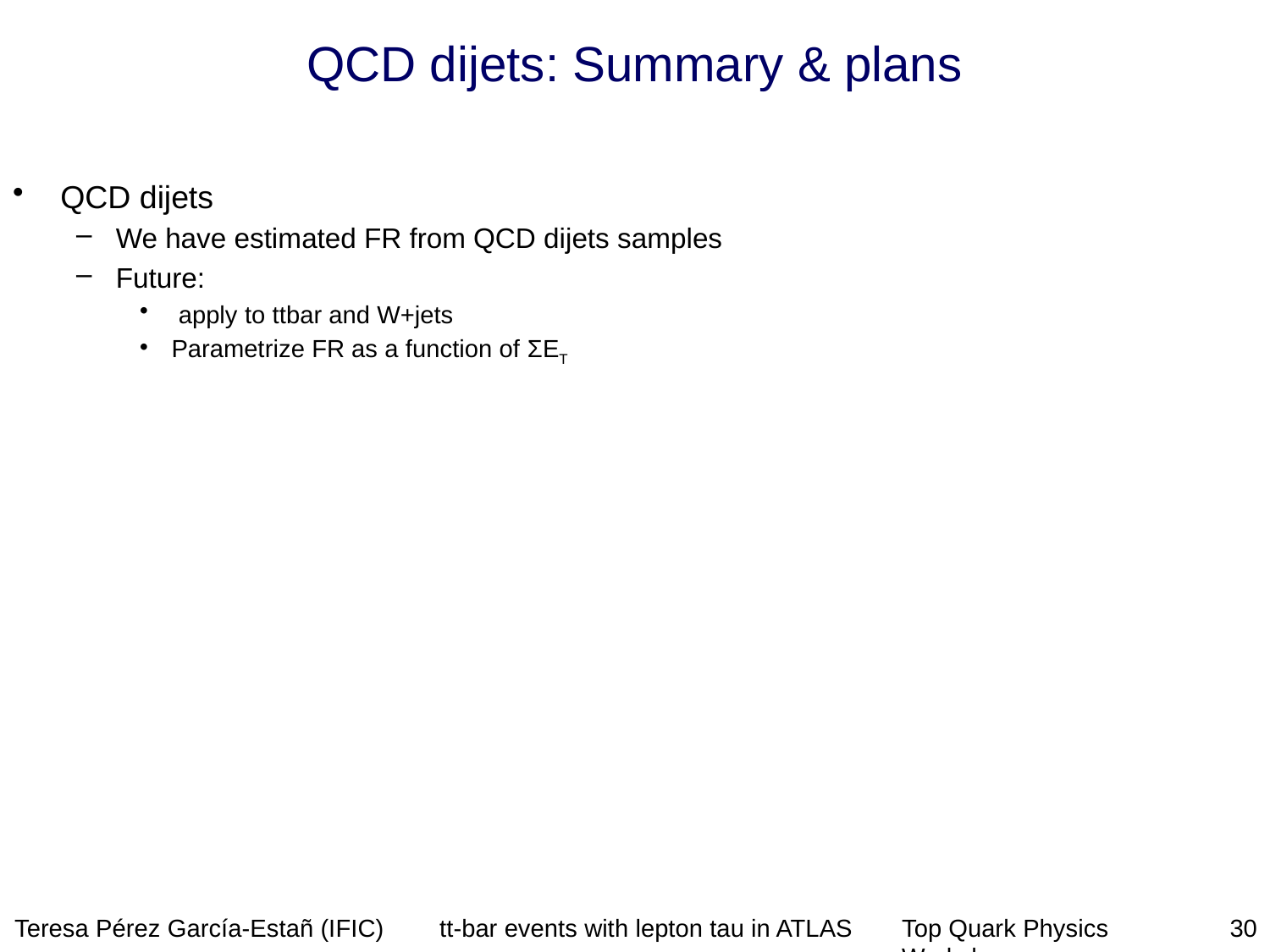

# QCD dijets: Summary & plans

QCD dijets
We have estimated FR from QCD dijets samples
Future:
 apply to ttbar and W+jets
Parametrize FR as a function of ΣET
Teresa Pérez García-Estañ (IFIC)        tt-bar events with lepton tau in ATLAS
Top Quark Physics Workshop
30